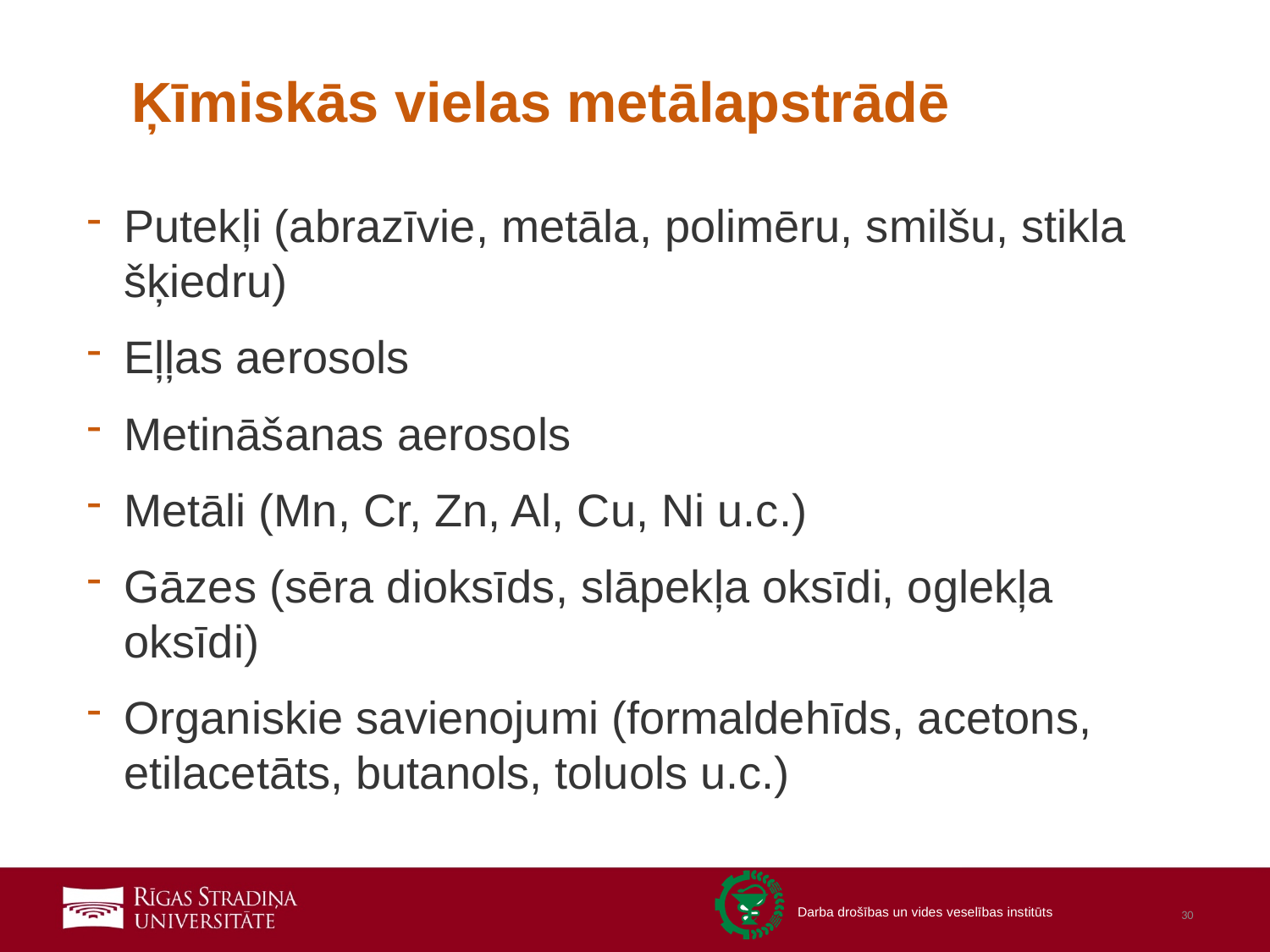

# Ķīmiskās vielas metālapstrādē
Putekļi (abrazīvie, metāla, polimēru, smilšu, stikla šķiedru)
Eļļas aerosols
Metināšanas aerosols
Metāli (Mn, Cr, Zn, Al, Cu, Ni u.c.)
Gāzes (sēra dioksīds, slāpekļa oksīdi, oglekļa oksīdi)
Organiskie savienojumi (formaldehīds, acetons, etilacetāts, butanols, toluols u.c.)

30